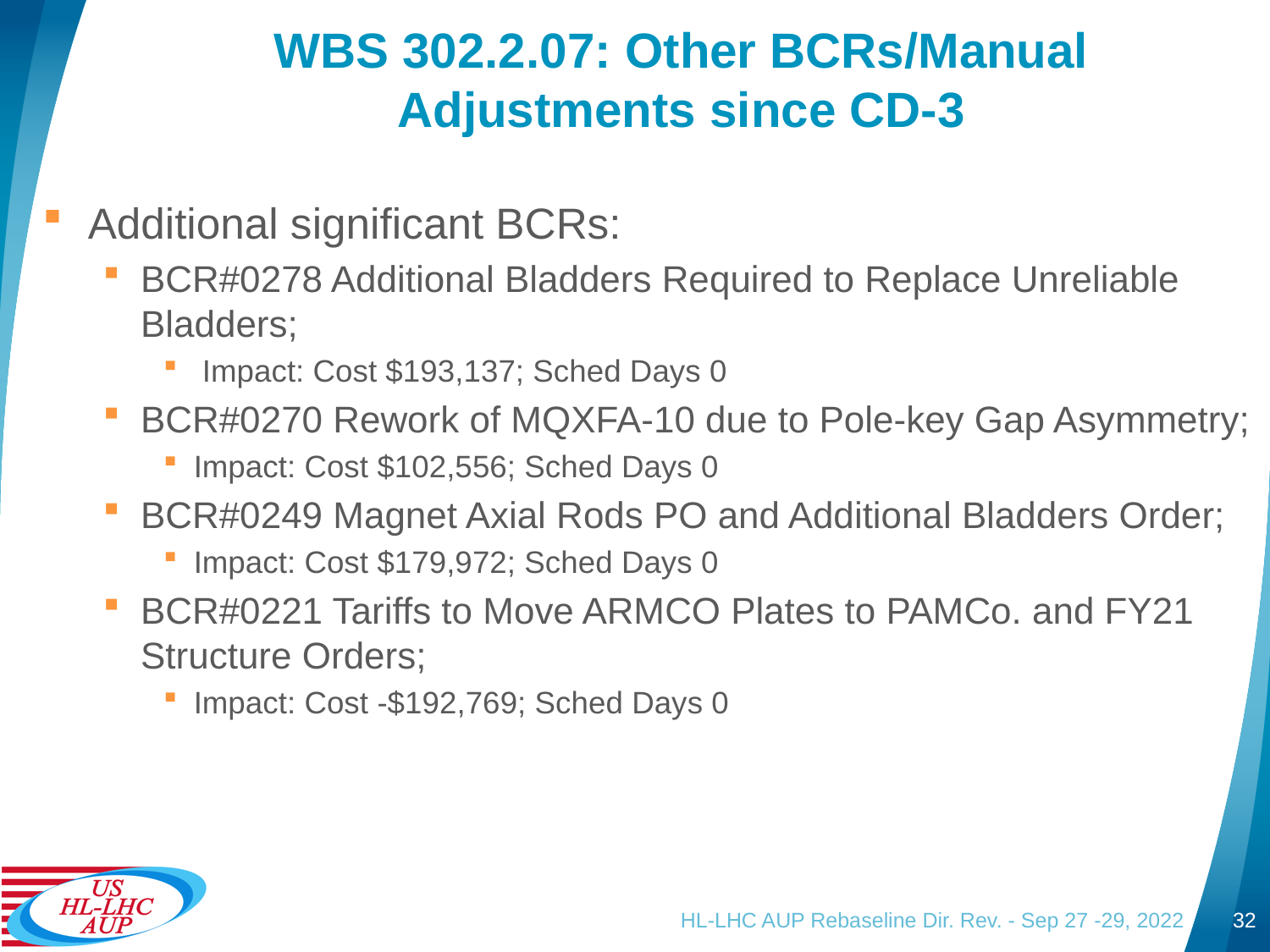

# WBS 302.2.07: Other BCRs/Manual Adjustments since CD-3
Additional significant BCRs:
BCR#0278 Additional Bladders Required to Replace Unreliable Bladders;
 Impact: Cost $193,137; Sched Days 0
BCR#0270 Rework of MQXFA-10 due to Pole-key Gap Asymmetry;
Impact: Cost $102,556; Sched Days 0
BCR#0249 Magnet Axial Rods PO and Additional Bladders Order;
Impact: Cost $179,972; Sched Days 0
BCR#0221 Tariffs to Move ARMCO Plates to PAMCo. and FY21 Structure Orders;
Impact: Cost -$192,769; Sched Days 0

HL-LHC AUP Rebaseline Dir. Rev. - Sep 27 -29, 2022
32